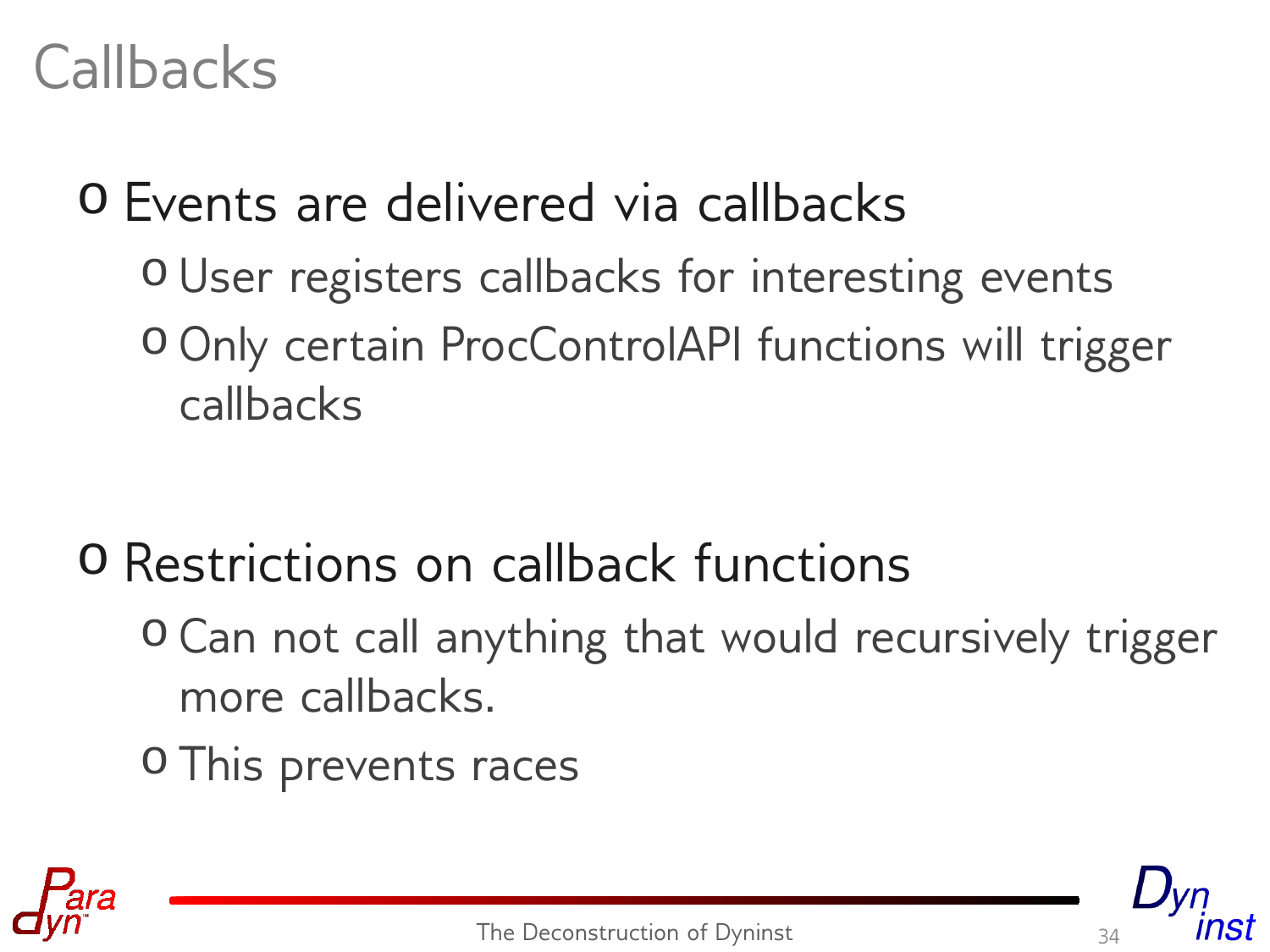

# Callbacks
Events are delivered via callbacks
User registers callbacks for interesting events
Only certain ProcControlAPI functions will trigger callbacks

Restrictions on callback functions
Can not call anything that would recursively trigger more callbacks.
This prevents races
The Deconstruction of Dyninst
34